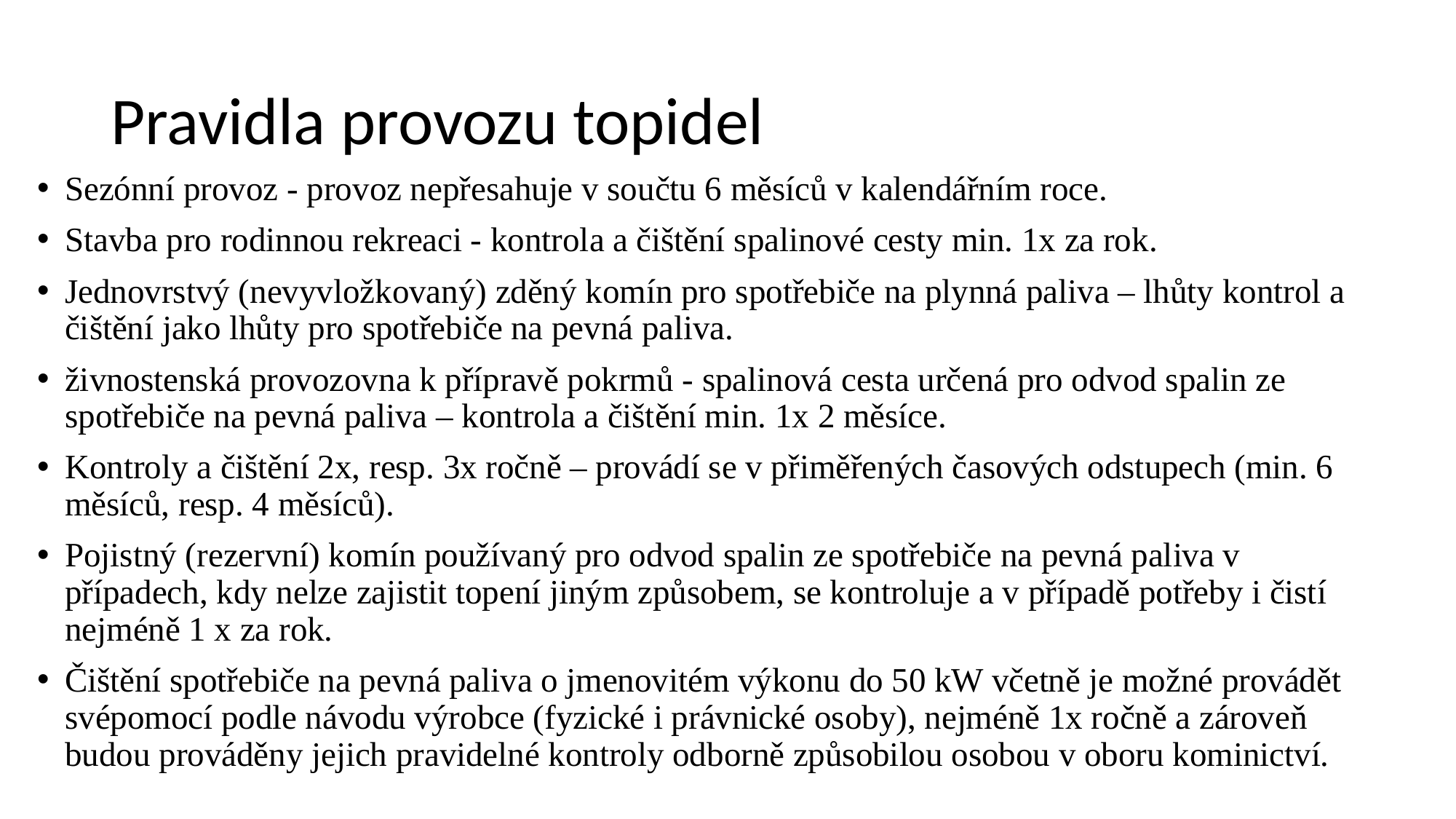

# Pravidla provozu topidel
Sezónní provoz - provoz nepřesahuje v součtu 6 měsíců v kalendářním roce.
Stavba pro rodinnou rekreaci - kontrola a čištění spalinové cesty min. 1x za rok.
Jednovrstvý (nevyvložkovaný) zděný komín pro spotřebiče na plynná paliva – lhůty kontrol a čištění jako lhůty pro spotřebiče na pevná paliva.
živnostenská provozovna k přípravě pokrmů - spalinová cesta určená pro odvod spalin ze spotřebiče na pevná paliva – kontrola a čištění min. 1x 2 měsíce.
Kontroly a čištění 2x, resp. 3x ročně – provádí se v přiměřených časových odstupech (min. 6 měsíců, resp. 4 měsíců).
Pojistný (rezervní) komín používaný pro odvod spalin ze spotřebiče na pevná paliva v případech, kdy nelze zajistit topení jiným způsobem, se kontroluje a v případě potřeby i čistí nejméně 1 x za rok.
Čištění spotřebiče na pevná paliva o jmenovitém výkonu do 50 kW včetně je možné provádět svépomocí podle návodu výrobce (fyzické i právnické osoby), nejméně 1x ročně a zároveň budou prováděny jejich pravidelné kontroly odborně způsobilou osobou v oboru kominictví.